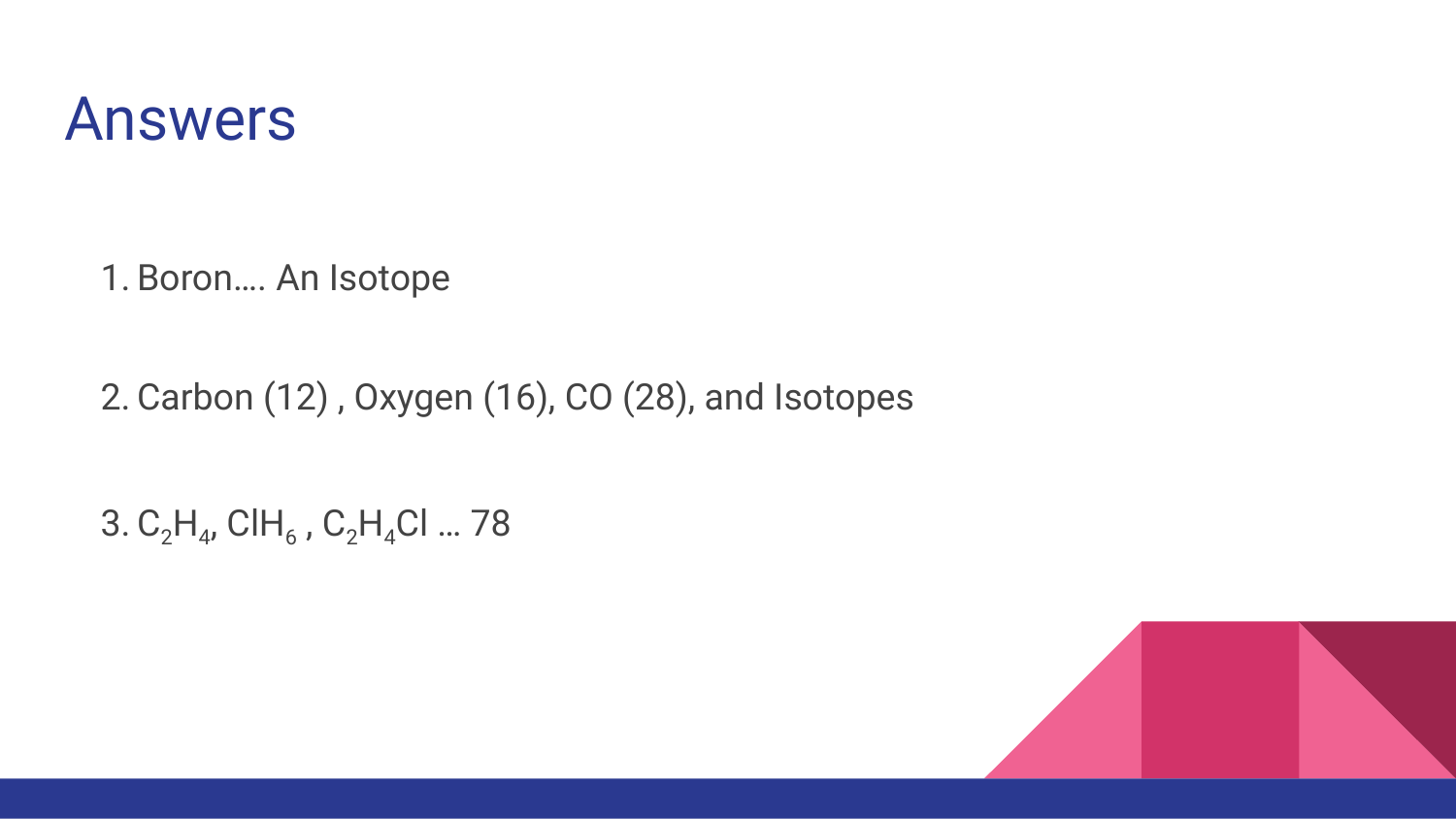

# Answers
Boron…. An Isotope
Carbon (12) , Oxygen (16), CO (28), and Isotopes
C2H4, ClH6 , C2H4Cl … 78